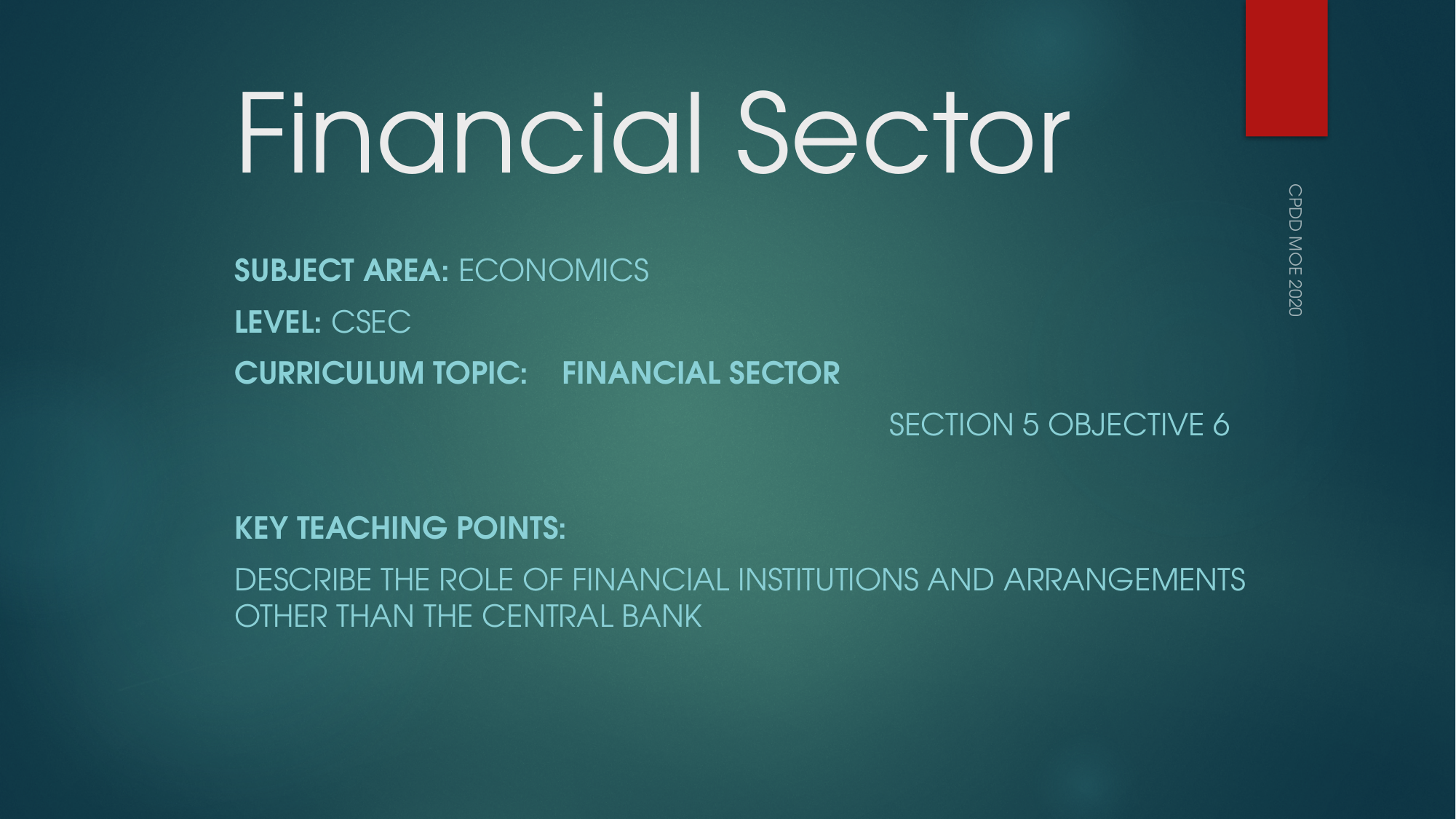

# Financial Sector
Subject Area: Economics
Level: CSEC
Curriculum Topic:	Financial Sector
						Section 5 Objective 6

Key teaching points:
Describe the role of financial institutions and arrangements other than the central bank
CPDD MOE 2020